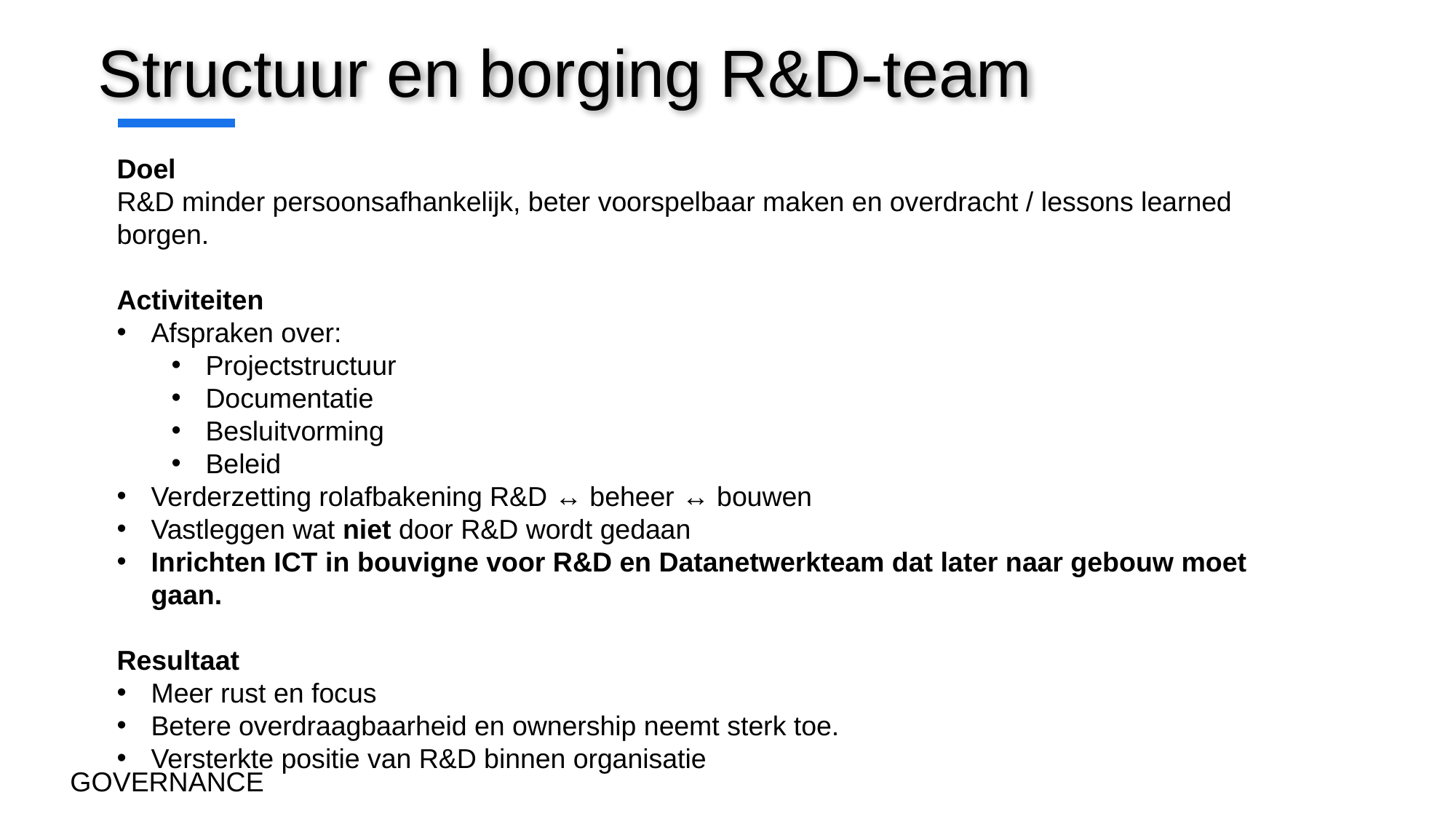

Structuur en borging R&D-team
Doel
R&D minder persoonsafhankelijk, beter voorspelbaar maken en overdracht / lessons learned borgen.

Activiteiten
Afspraken over:
Projectstructuur
Documentatie
Besluitvorming
Beleid
Verderzetting rolafbakening R&D ↔ beheer ↔ bouwen
Vastleggen wat niet door R&D wordt gedaan
Inrichten ICT in bouvigne voor R&D en Datanetwerkteam dat later naar gebouw moet gaan.
Resultaat
Meer rust en focus
Betere overdraagbaarheid en ownership neemt sterk toe.
Versterkte positie van R&D binnen organisatie

GOVERNANCE
8